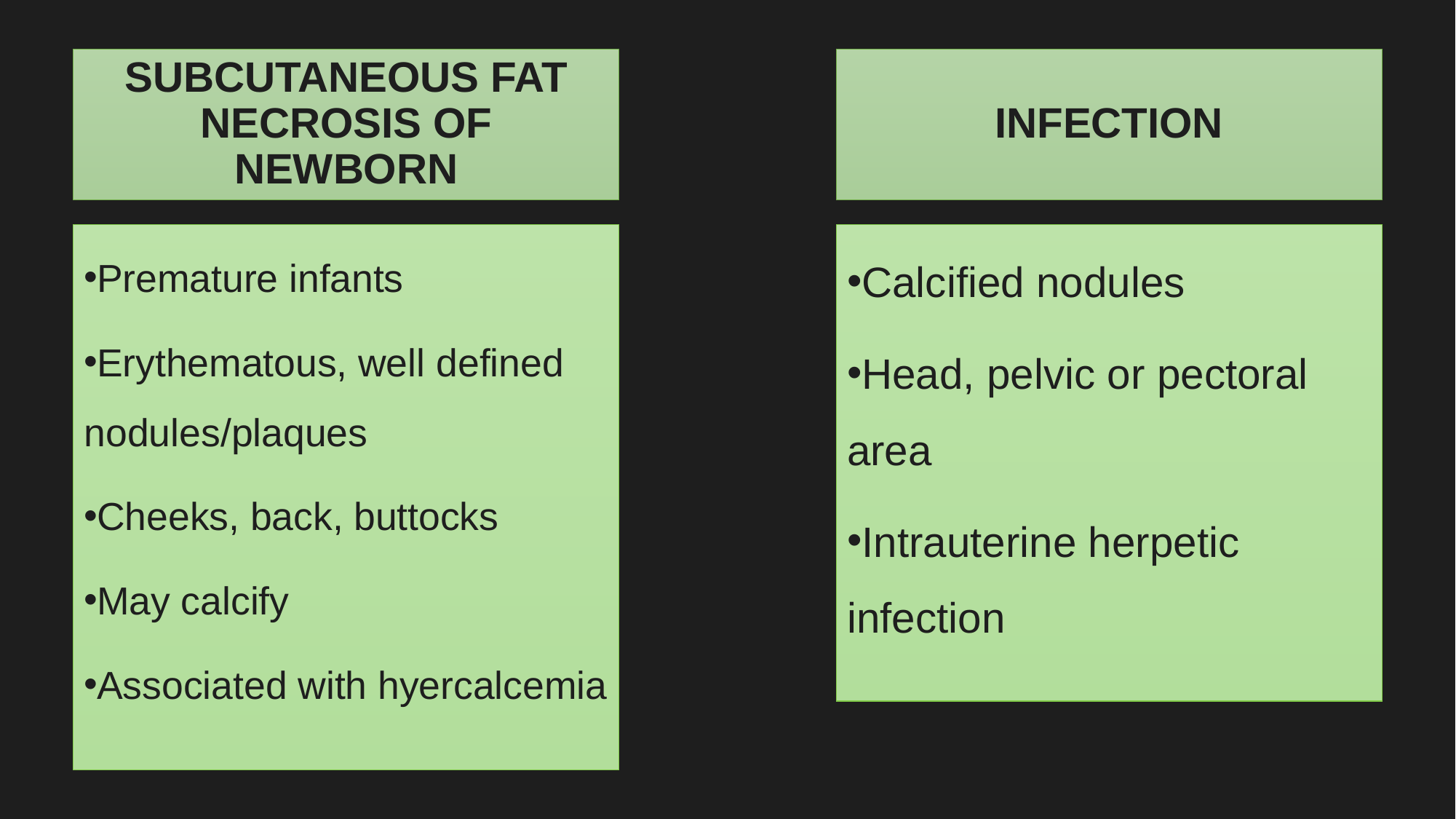

infection
Subcutaneous fat necrosis of newborn
Premature infants
Erythematous, well defined nodules/plaques
Cheeks, back, buttocks
May calcify
Associated with hyercalcemia

Calcified nodules
Head, pelvic or pectoral area
Intrauterine herpetic infection
27